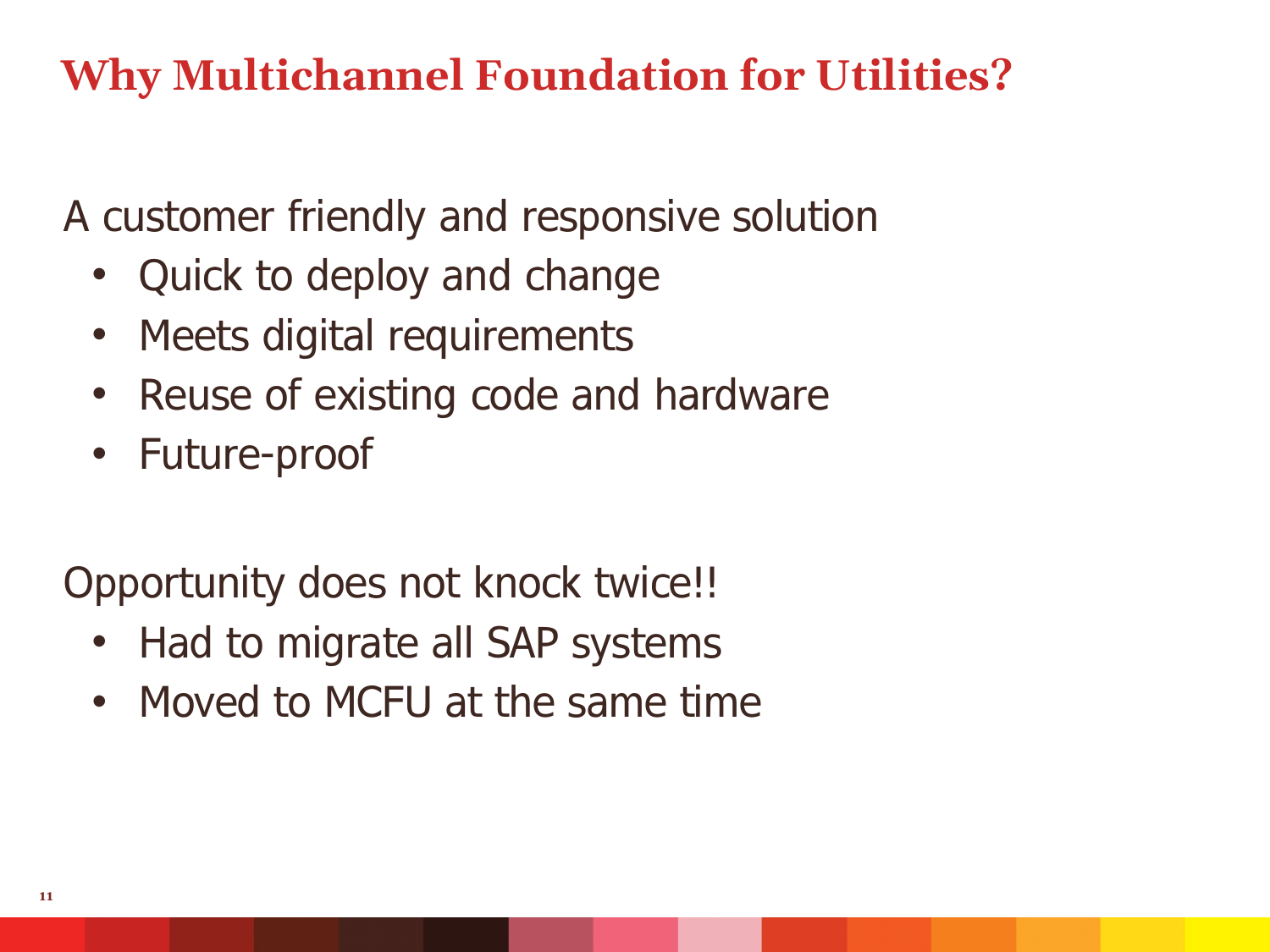

# Why Multichannel Foundation for Utilities?

A customer friendly and responsive solution
Quick to deploy and change
Meets digital requirements
Reuse of existing code and hardware
Future-proof

Opportunity does not knock twice!!
Had to migrate all SAP systems
Moved to MCFU at the same time